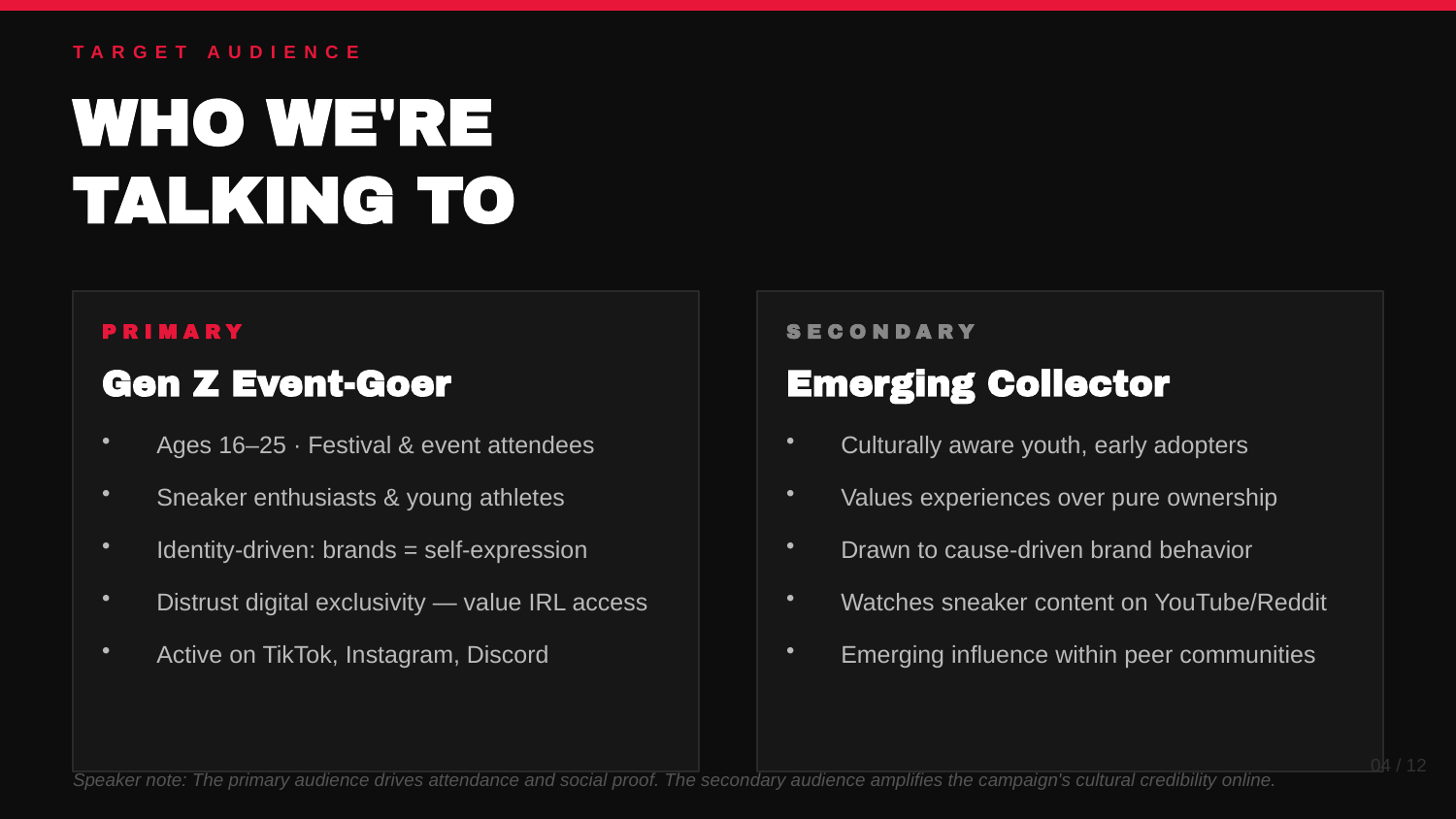

TARGET AUDIENCE
WHO WE'RE
TALKING TO

PRIMARY
SECONDARY
Gen Z Event-Goer
Emerging Collector
Ages 16–25 · Festival & event attendees
Sneaker enthusiasts & young athletes
Identity-driven: brands = self-expression
Distrust digital exclusivity — value IRL access
Active on TikTok, Instagram, Discord
Culturally aware youth, early adopters
Values experiences over pure ownership
Drawn to cause-driven brand behavior
Watches sneaker content on YouTube/Reddit
Emerging influence within peer communities
04 / 12
Speaker note: The primary audience drives attendance and social proof. The secondary audience amplifies the campaign's cultural credibility online.